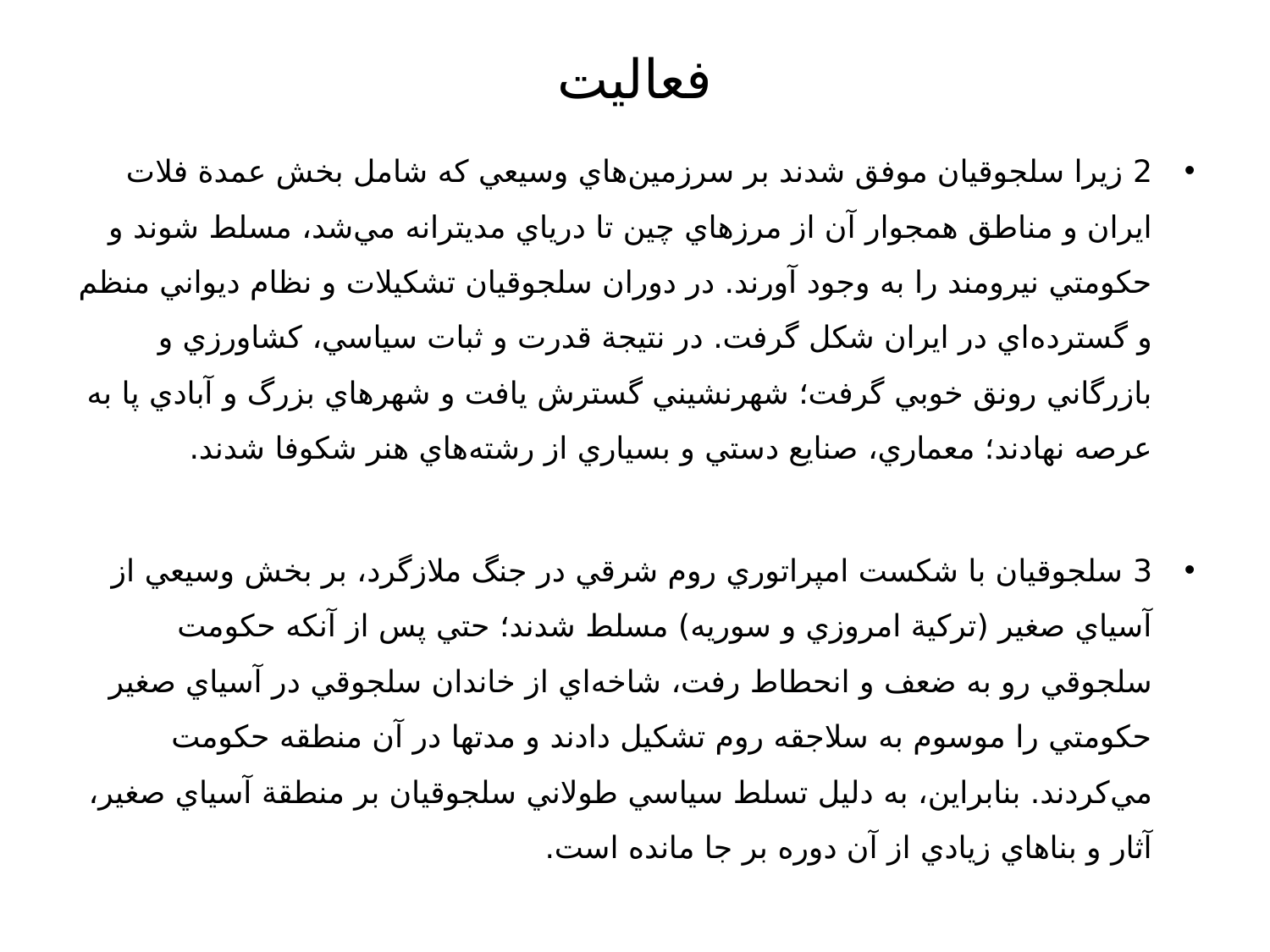

# فعاليت
2 زيرا سلجوقيان موفق شدند بر سرزمين‌هاي وسيعي كه شامل بخش عمدة فلات ايران و مناطق همجوار آن از مرزهاي چين تا درياي مديترانه مي‌شد، مسلط شوند و حكومتي نيرومند را به وجود آورند. در دوران سلجوقيان تشكيلات و نظام ديواني منظم و گسترده‌اي در ايران شكل گرفت. در نتيجة قدرت و ثبات سياسي، كشاورزي و بازرگاني رونق خوبي گرفت؛ شهرنشيني گسترش يافت و شهرهاي بزرگ و آبادي پا به عرصه نهادند؛ معماري، صنايع دستي و بسياري از رشته‌هاي هنر شكوفا شدند.

3 سلجوقيان با شكست امپراتوري روم شرقي در جنگ ملازگرد، بر بخش وسيعي از آسياي صغير (تركية امروزي و سوريه) مسلط شدند؛ حتي پس از آنكه حكومت سلجوقي رو به ضعف و انحطاط رفت، شاخه‌اي از خاندان سلجوقي در آسياي صغير حكومتي را موسوم به سلاجقه روم تشكيل دادند و مدتها در آن منطقه حكومت مي‌كردند. بنابراين، به دليل تسلط سياسي طولاني سلجوقيان بر منطقة آسياي صغير، آثار و بناهاي زيادي از آن دوره بر جا مانده است.